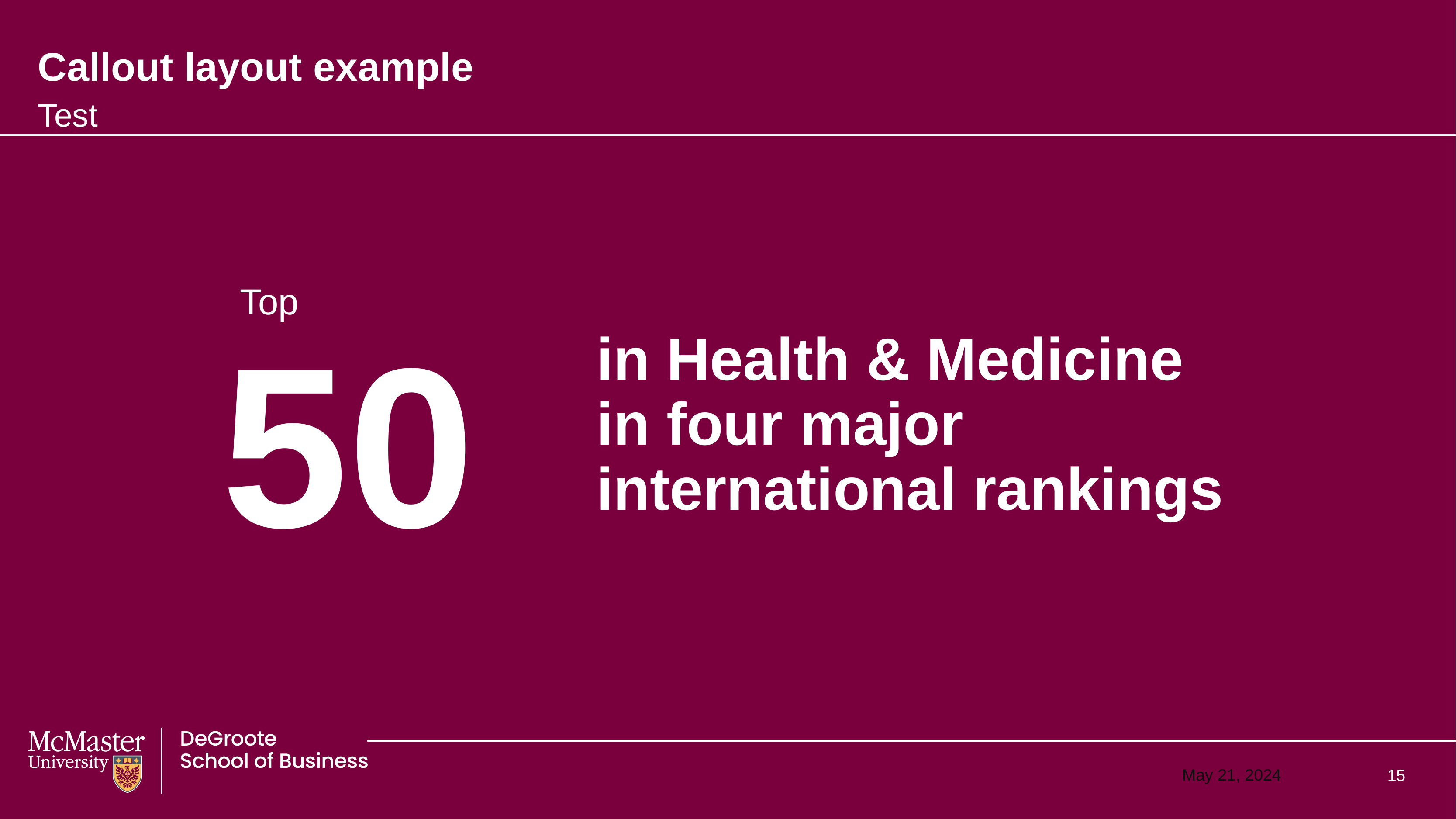

# Callout layout example
Test
Top
50
in Health & Medicine in four major international rankings

15
May 21, 2024